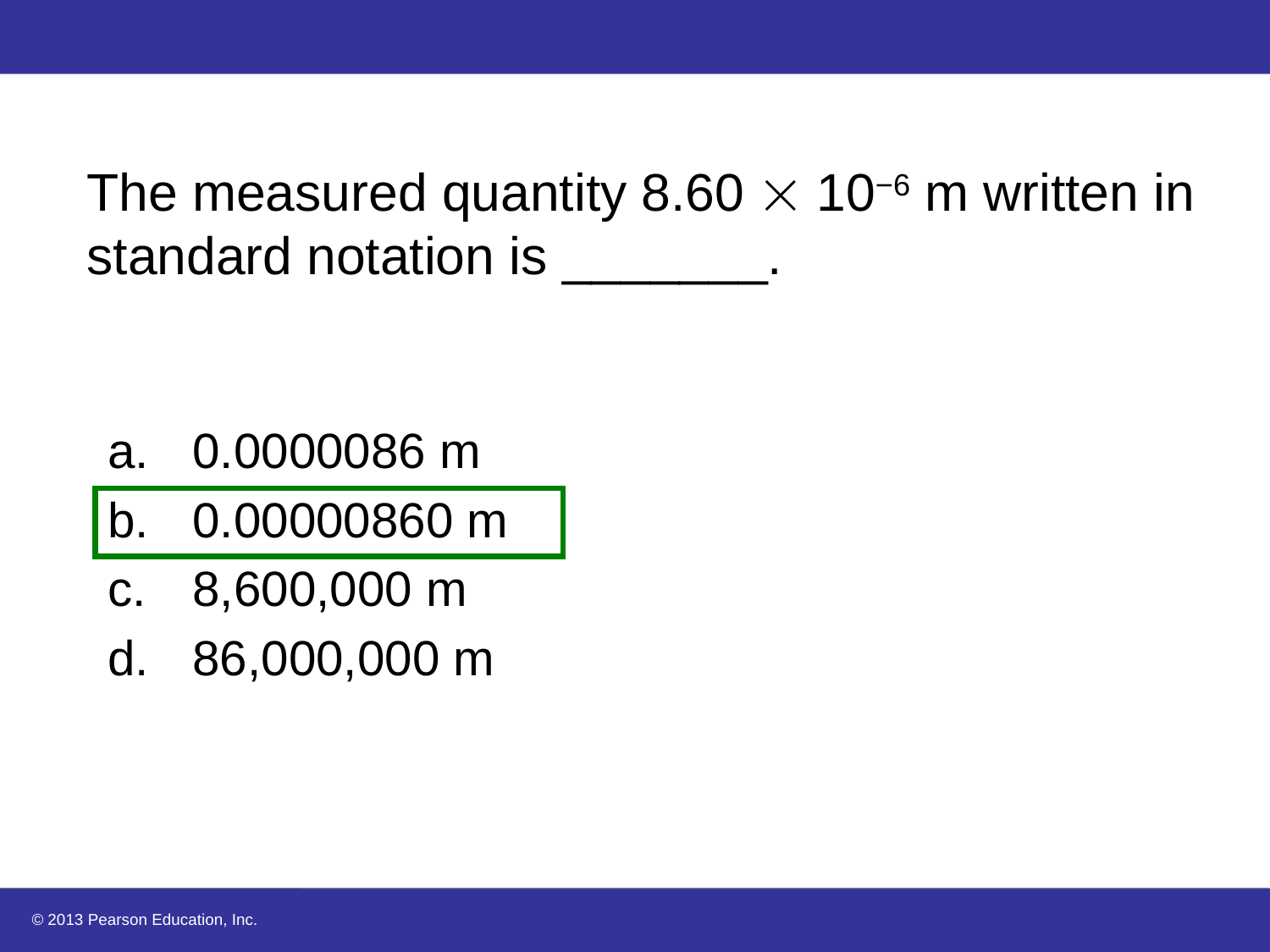

# The measured quantity 8.60 × 10−6 m written in standard notation is _______.
0.0000086 m
0.00000860 m
8,600,000 m
86,000,000 m